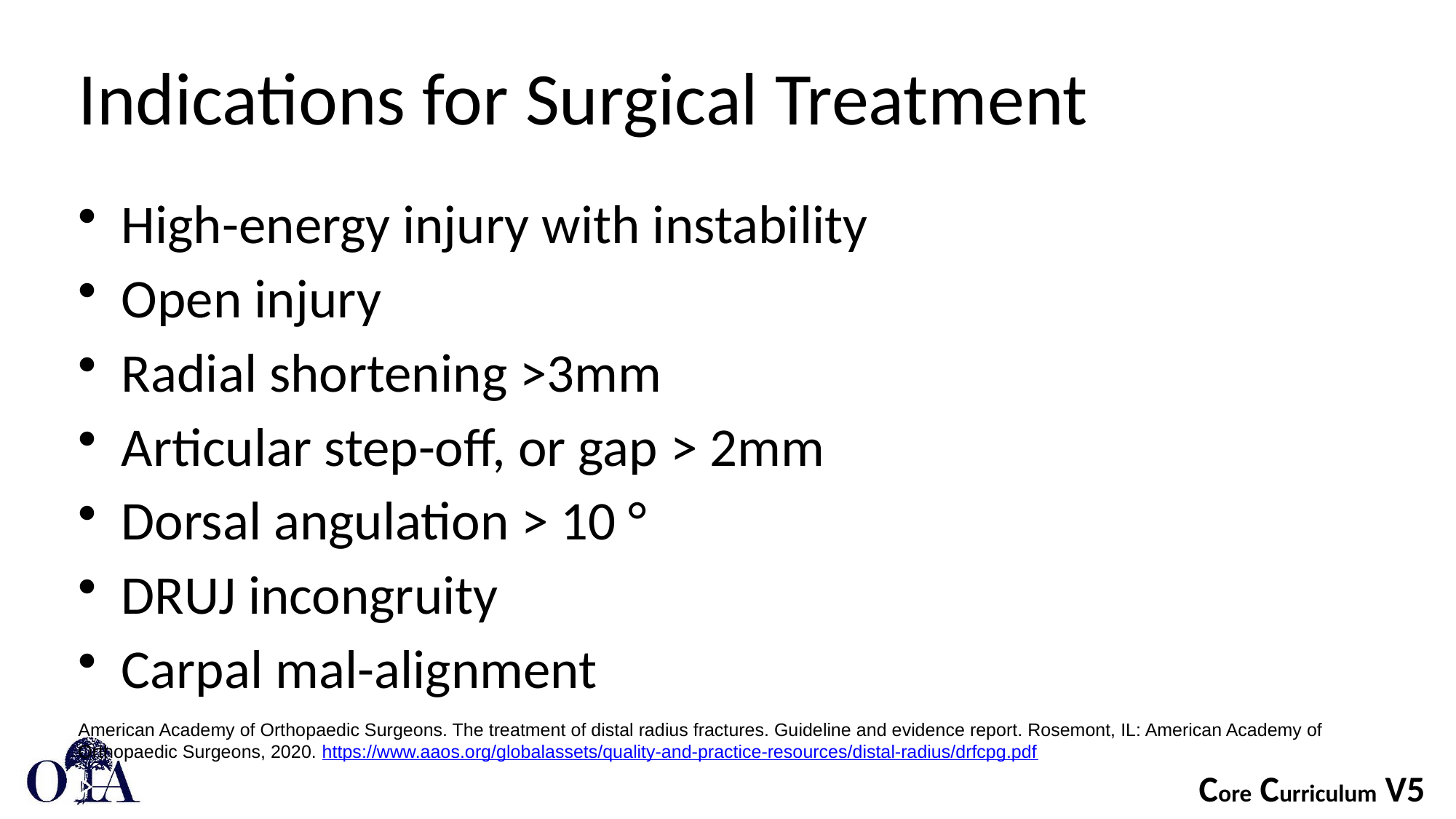

Indications for Surgical Treatment
High-energy injury with instability
Open injury
Radial shortening >3mm
Articular step-off, or gap > 2mm
Dorsal angulation > 10 °
DRUJ incongruity
Carpal mal-alignment
American Academy of Orthopaedic Surgeons. The treatment of distal radius fractures. Guideline and evidence report. Rosemont, IL: American Academy of Orthopaedic Surgeons, 2020. https://www.aaos.org/globalassets/quality-and-practice-resources/distal-radius/drfcpg.pdf